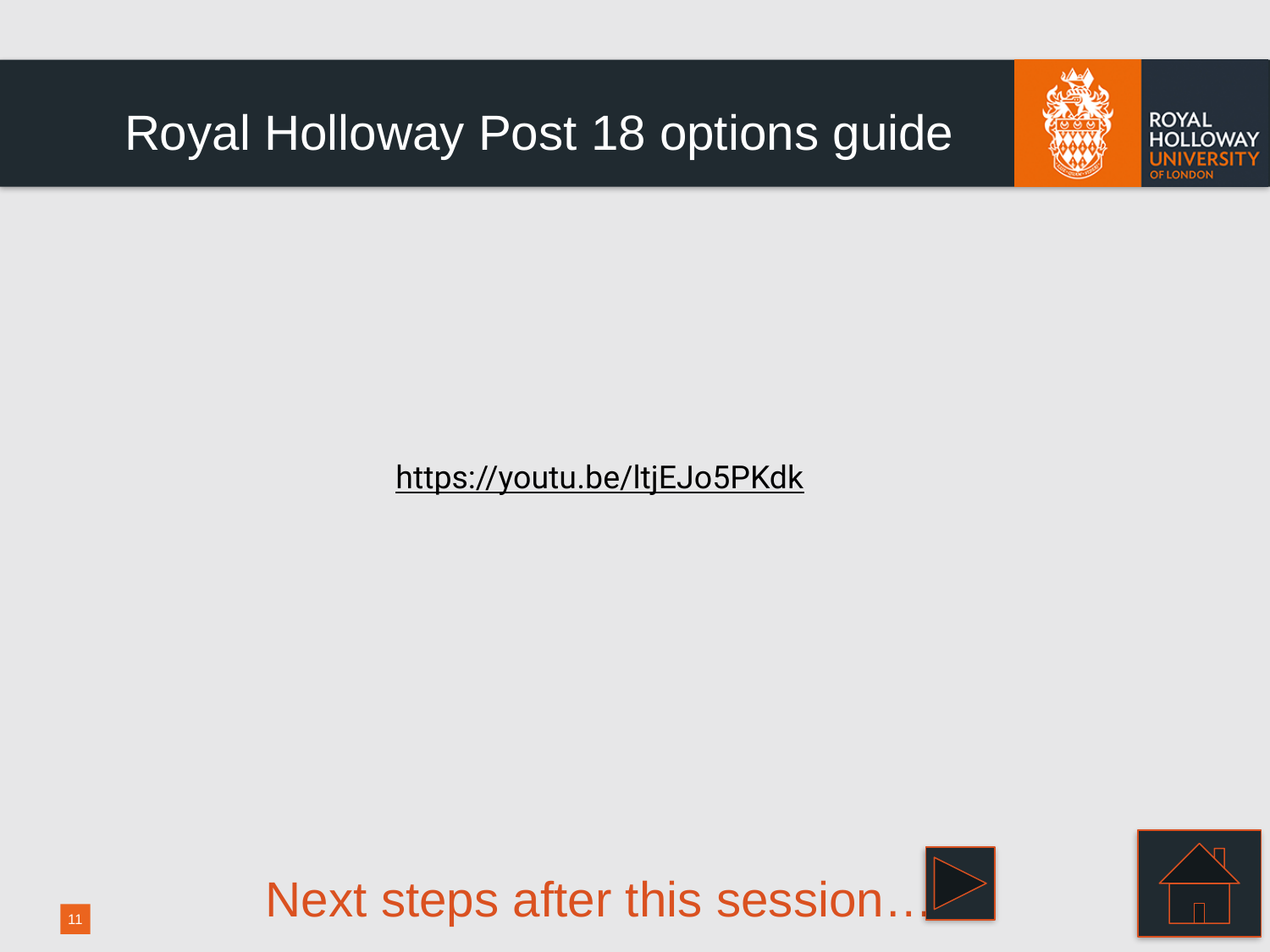

# Royal Holloway Post 18 options guide
https://youtu.be/ltjEJo5PKdk

Next steps after this session…
11